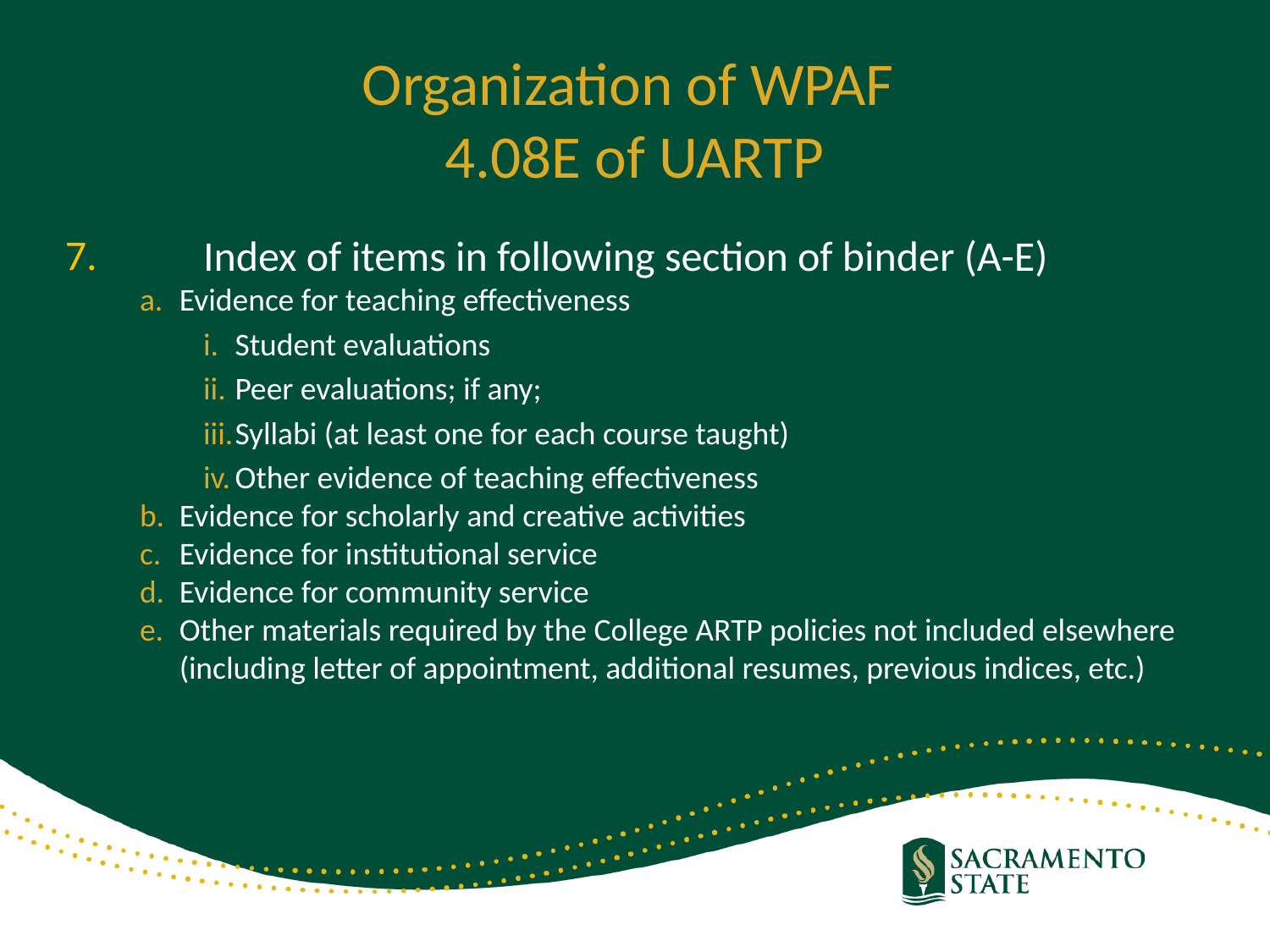

# Organization of WPAF 4.08E of UARTP
7.
	Index of items in following section of binder (A-E)
Evidence for teaching effectiveness
Student evaluations
Peer evaluations; if any;
Syllabi (at least one for each course taught)
Other evidence of teaching effectiveness
Evidence for scholarly and creative activities
Evidence for institutional service
Evidence for community service
Other materials required by the College ARTP policies not included elsewhere (including letter of appointment, additional resumes, previous indices, etc.)